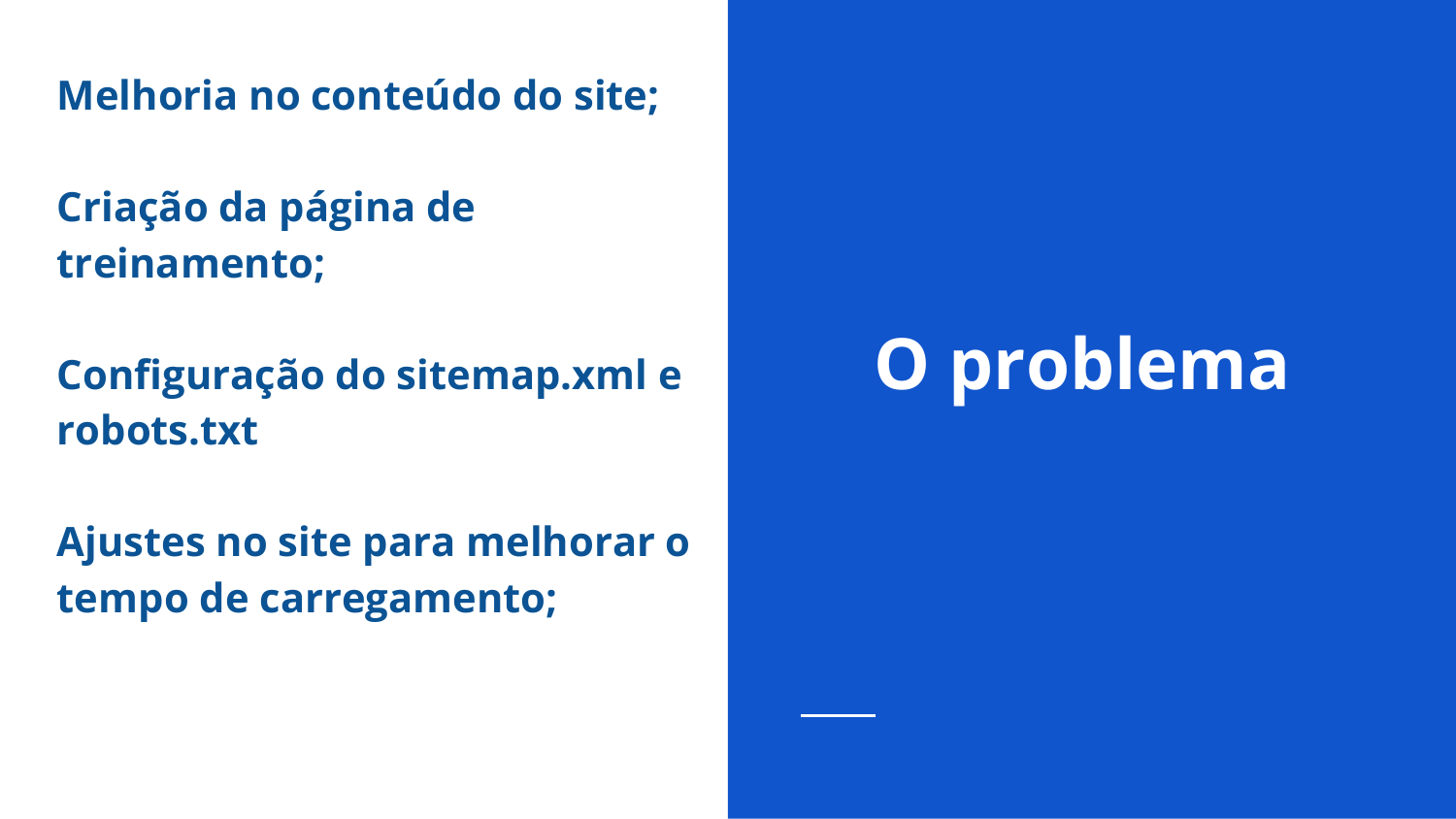

Melhoria no conteúdo do site;

Criação da página de treinamento;

Configuração do sitemap.xml e robots.txt

Ajustes no site para melhorar o tempo de carregamento;

# O problema